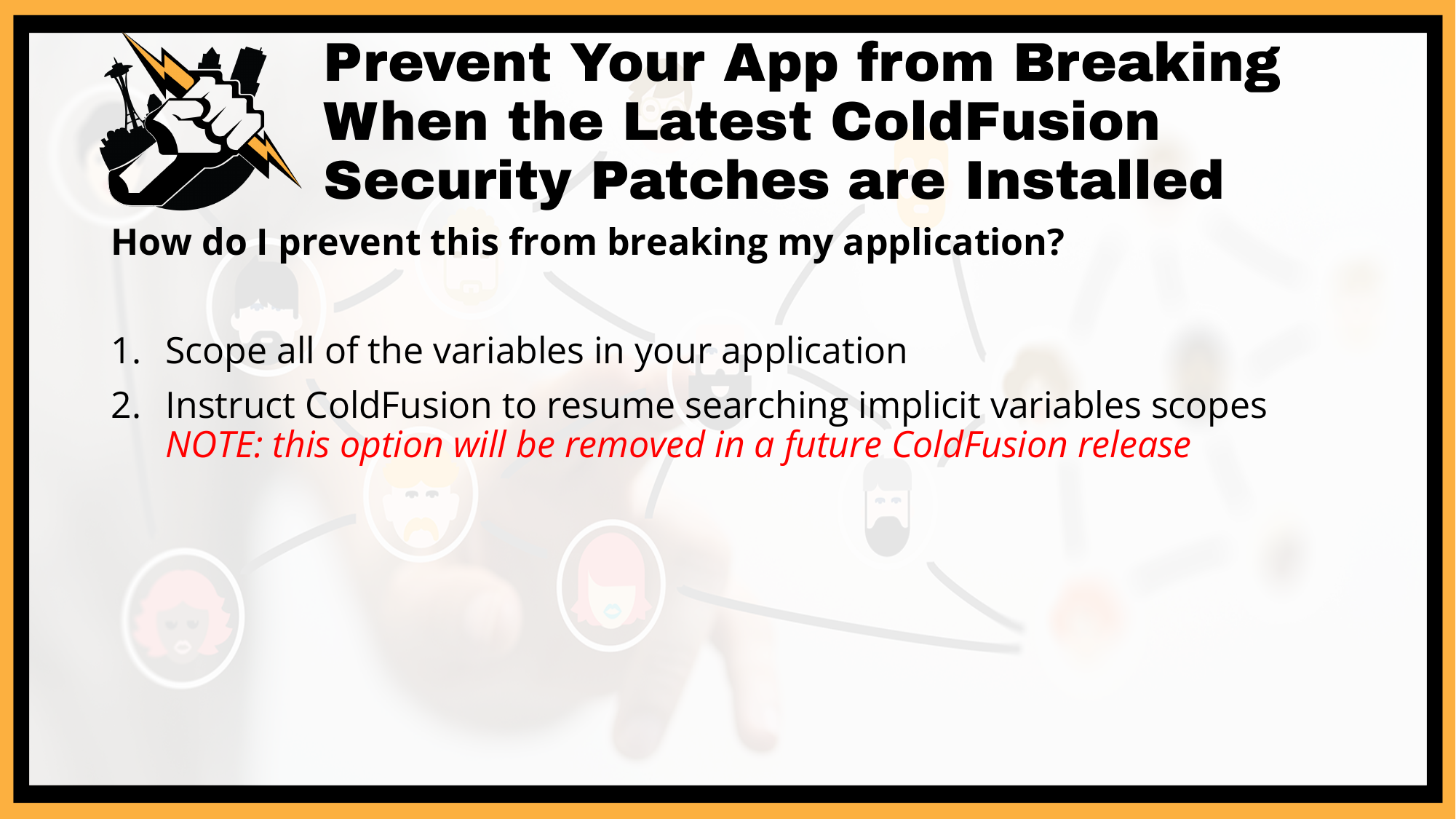

# Prevent Your App from Breaking When the Latest ColdFusion Security Patches are Installed
How do I prevent this from breaking my application?

Scope all of the variables in your application
Instruct ColdFusion to resume searching implicit variables scopes
NOTE: this option will be removed in a future ColdFusion release